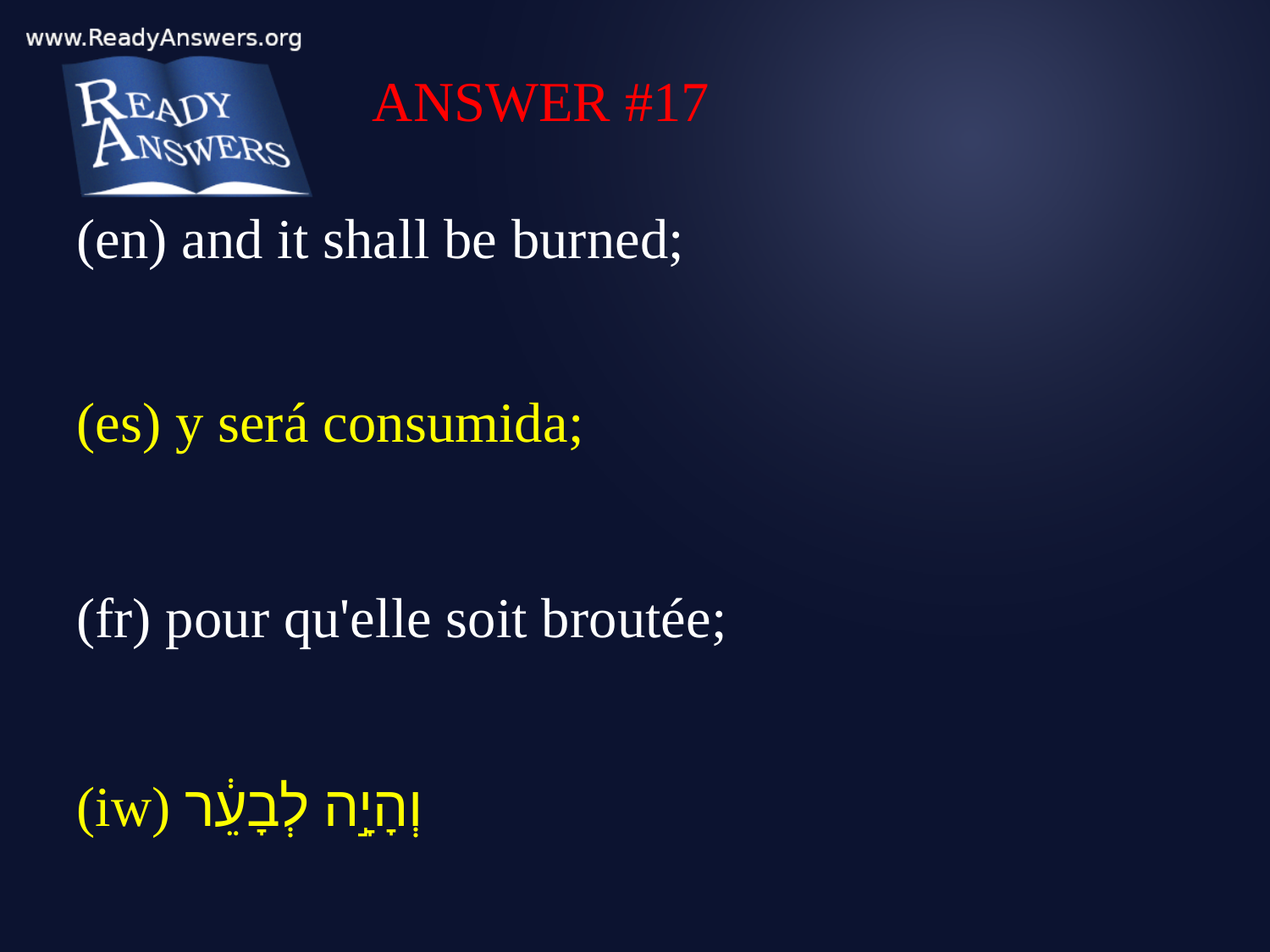

ANSWER #17
(en) and it shall be burned;
(es) y será consumida;
(fr) pour qu'elle soit broutée;
(iw) וְהָיָ֣ה לְבָעֵ֔ר